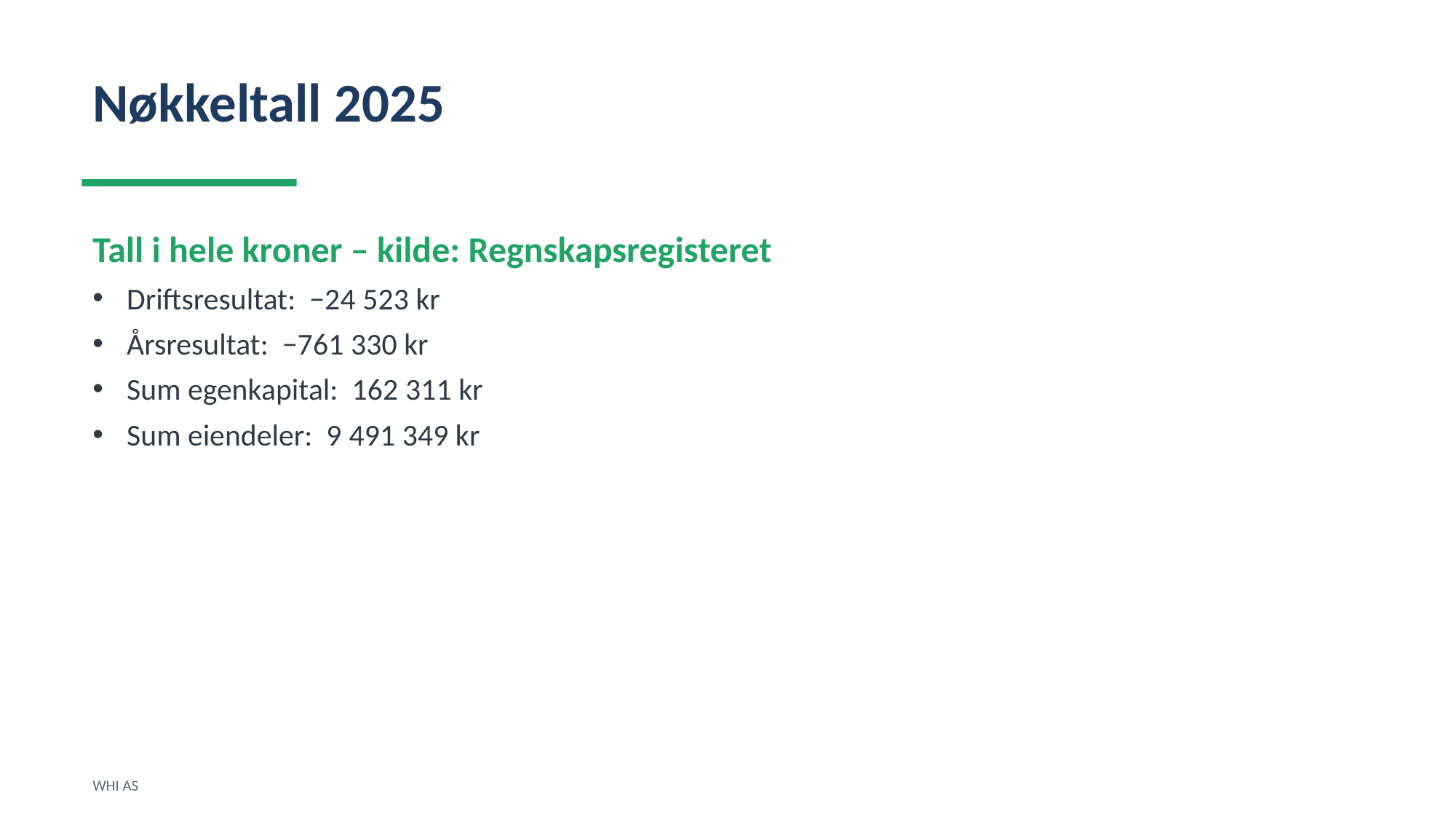

Nøkkeltall 2025

Tall i hele kroner – kilde: Regnskapsregisteret
Driftsresultat:  −24 523 kr
Årsresultat:  −761 330 kr
Sum egenkapital:  162 311 kr
Sum eiendeler:  9 491 349 kr
WHI AS